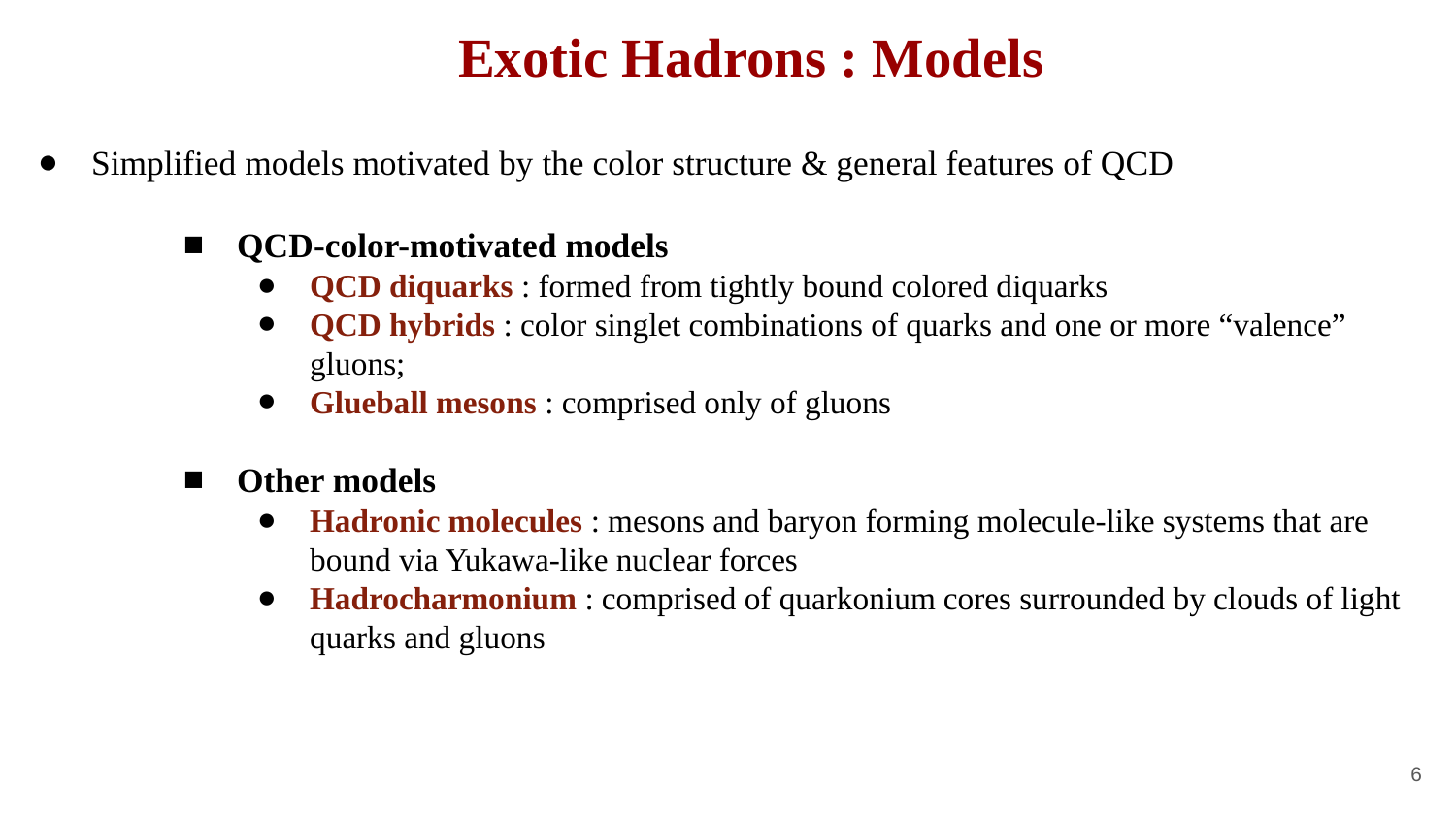

Exotic Hadrons : Models
Simplified models motivated by the color structure & general features of QCD

QCD-color-motivated models
QCD diquarks : formed from tightly bound colored diquarks
QCD hybrids : color singlet combinations of quarks and one or more “valence” gluons;
Glueball mesons : comprised only of gluons

Other models
Hadronic molecules : mesons and baryon forming molecule-like systems that are bound via Yukawa-like nuclear forces
Hadrocharmonium : comprised of quarkonium cores surrounded by clouds of light quarks and gluons
6